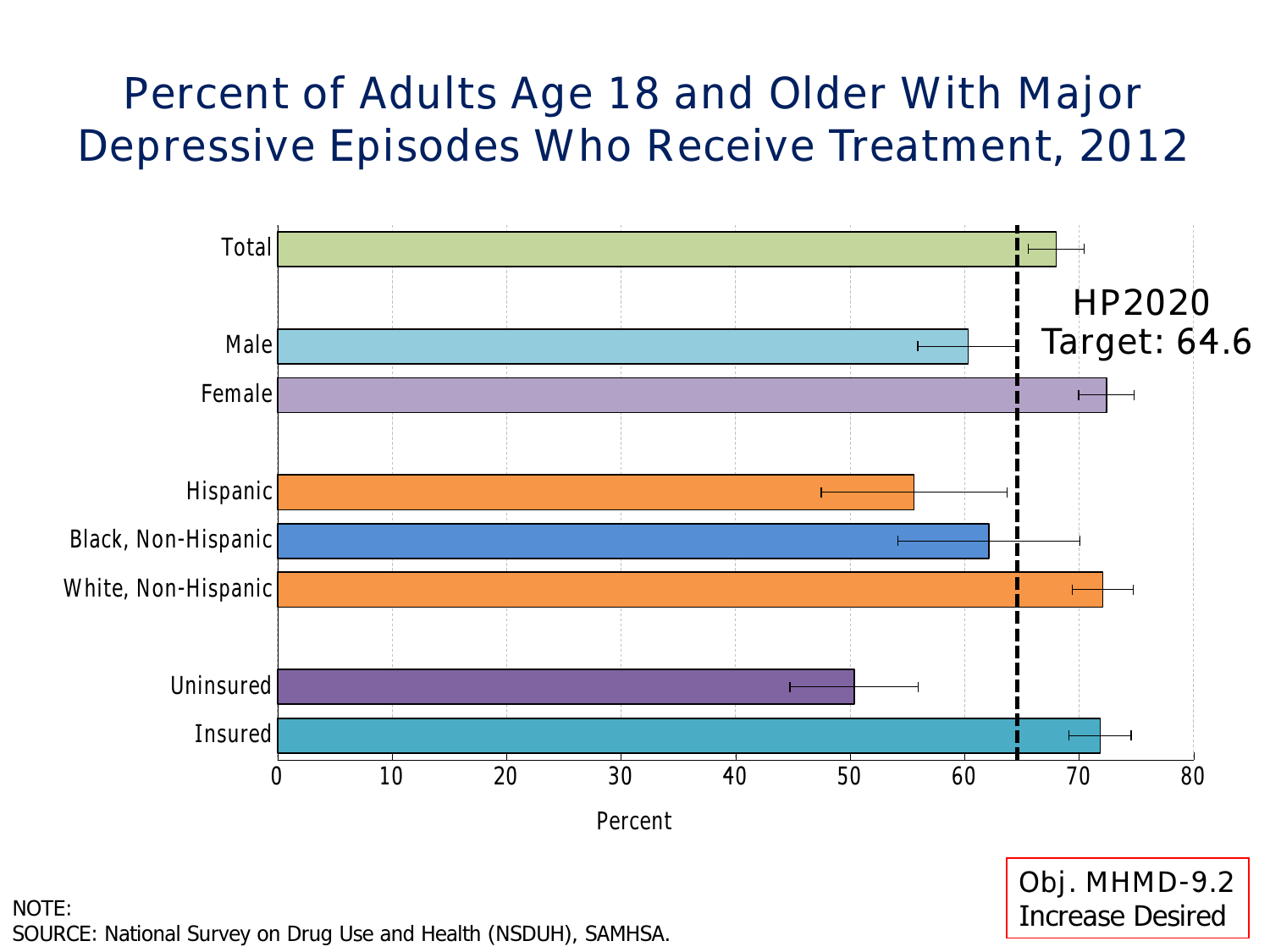

# Percent of Adults Age 18 and Older With Major Depressive Episodes Who Receive Treatment, 2012

### Chart

| Category | Percent | Target |
|---|---|---|
| Insured | 71.8353 | 64.6 |
| Uninsured | 50.3431 | 64.6 |
|  | None | None |
| White, Non-Hispanic | 72.0489 | 64.6 |
| Black, Non-Hispanic | 62.1147 | 64.6 |
| Hispanic | 55.5806 | 64.6 |
|  | None | None |
| Female | 72.3824 | 64.6 |
| Male | 60.3089 | 64.6 |
|  | None | None |
| Total | 68.0015 | 64.6 |
HP2020
Target: 64.6
Obj. MHMD-9.2
Increase Desired
NOTE:
SOURCE: National Survey on Drug Use and Health (NSDUH), SAMHSA.